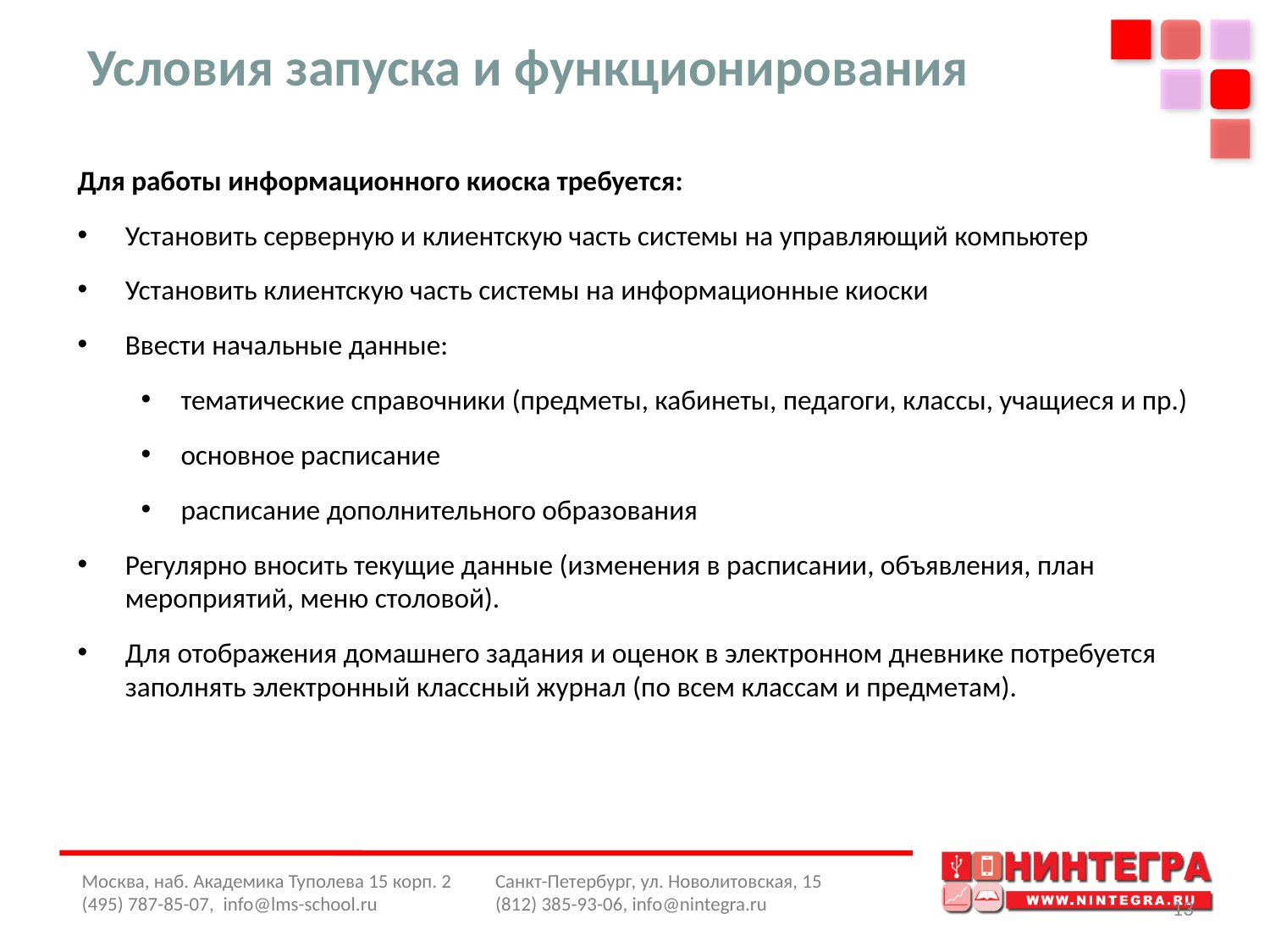

Условия запуска и функционирования
Для работы информационного киоска требуется:
Установить серверную и клиентскую часть системы на управляющий компьютер
Установить клиентскую часть системы на информационные киоски
Ввести начальные данные:
тематические справочники (предметы, кабинеты, педагоги, классы, учащиеся и пр.)
основное расписание
расписание дополнительного образования
Регулярно вносить текущие данные (изменения в расписании, объявления, план мероприятий, меню столовой).
Для отображения домашнего задания и оценок в электронном дневнике потребуется заполнять электронный классный журнал (по всем классам и предметам).

13